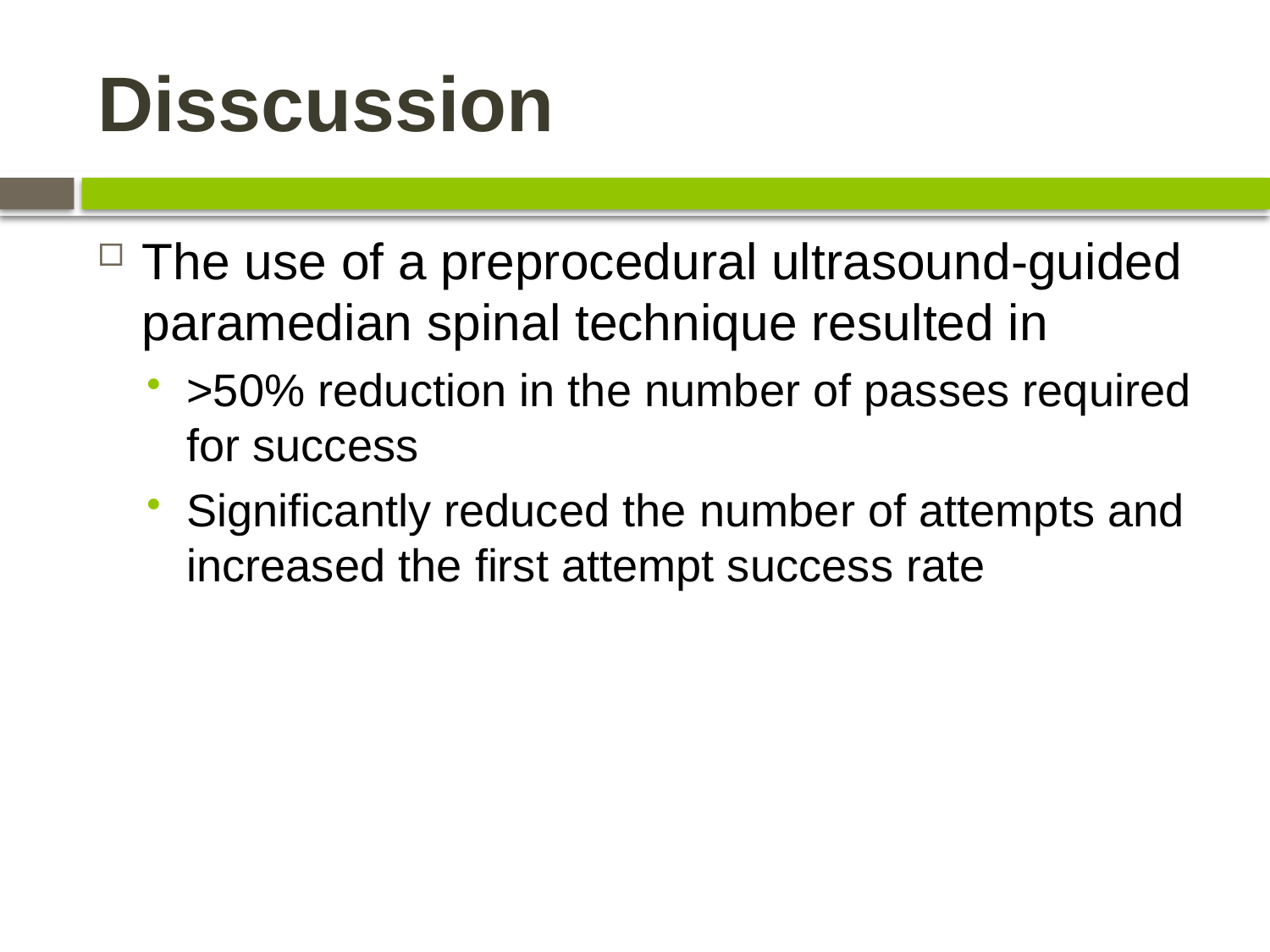

# Disscussion
The use of a preprocedural ultrasound-guided paramedian spinal technique resulted in
>50% reduction in the number of passes required for success
Significantly reduced the number of attempts and increased the first attempt success rate